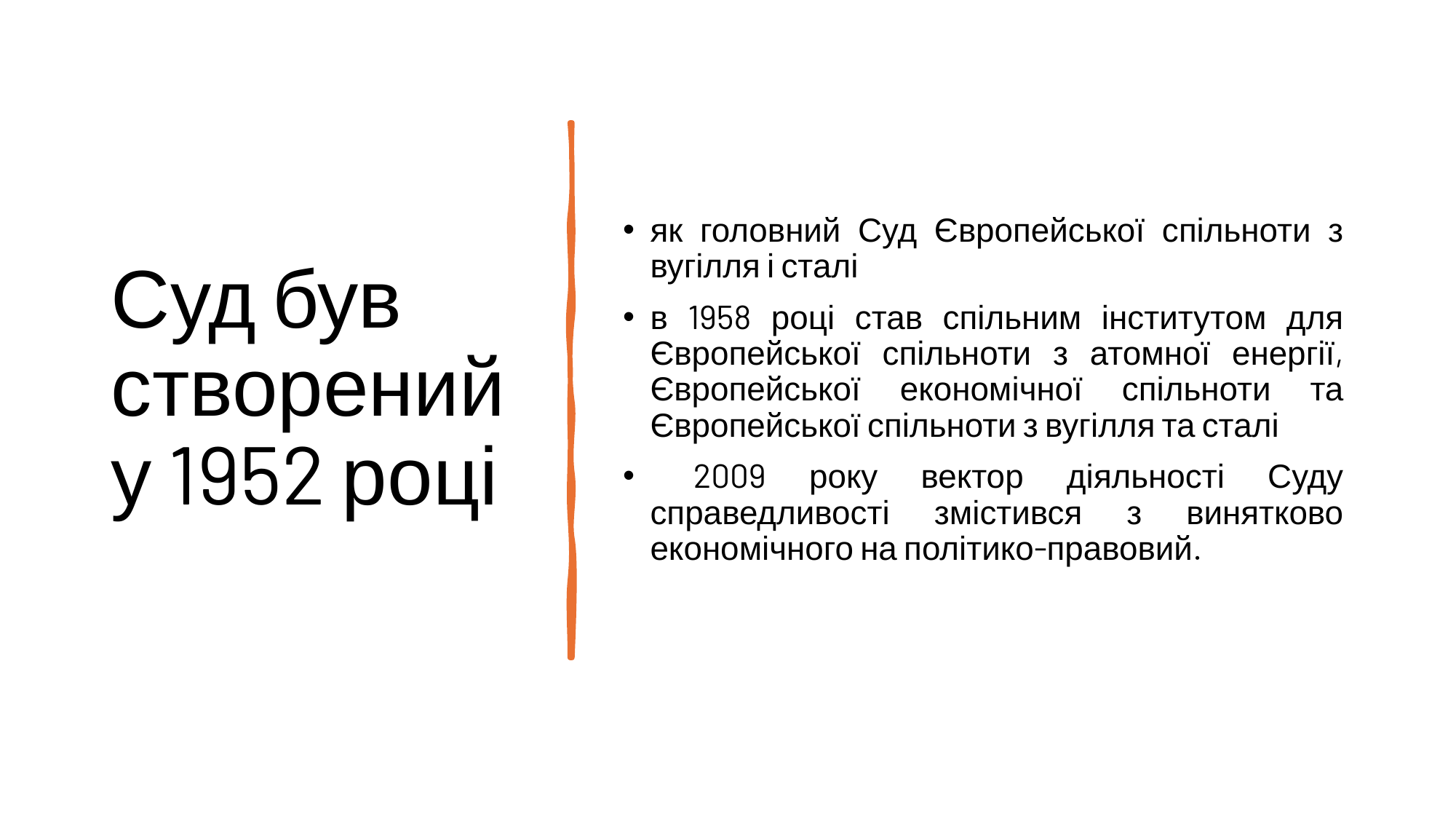

# Суд був створений у 1952 році
як головний Суд Європейської спільноти з вугілля і сталі
в 1958 році став спільним інститутом для Європейської спільноти з атомної енергії, Європейської економічної спільноти та Європейської спільноти з вугілля та сталі
 2009 року вектор діяльності Суду справедливості змістився з винятково економічного на політико-правовий.